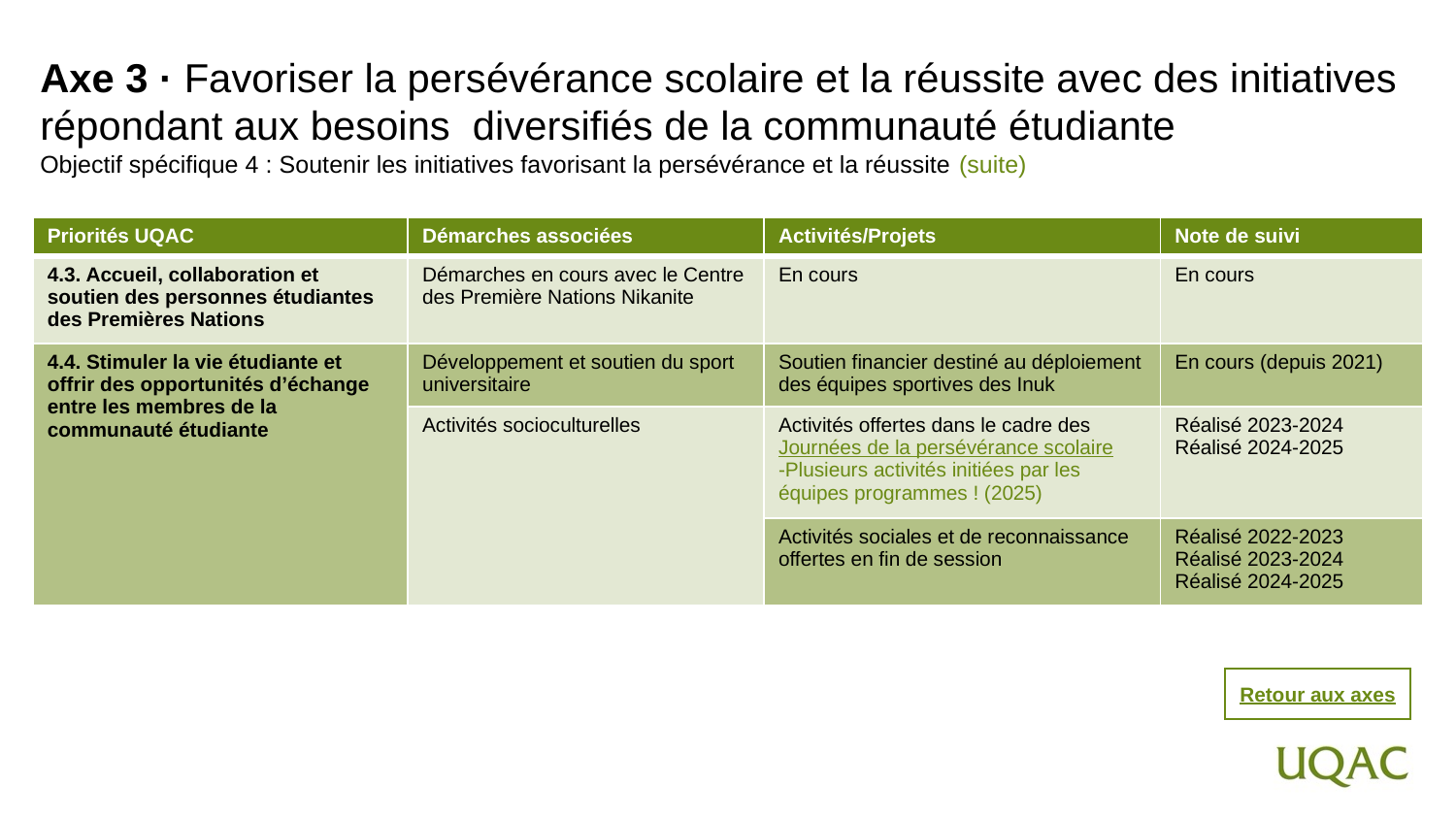

Axe 3 · Favoriser la persévérance scolaire et la réussite avec des initiatives répondant aux besoins  diversifiés de la communauté étudiante
Objectif spécifique 4 : Soutenir les initiatives favorisant la persévérance et la réussite (suite)
| Priorités UQAC | Démarches associées | Activités/Projets | Note de suivi |
| --- | --- | --- | --- |
| 4.3. Accueil, collaboration et soutien des personnes étudiantes des Premières Nations | Démarches en cours avec le Centre des Première Nations Nikanite | En cours | En cours |
| 4.4. Stimuler la vie étudiante et offrir des opportunités d’échange entre les membres de la communauté étudiante | Développement et soutien du sport universitaire | Soutien financier destiné au déploiement des équipes sportives des Inuk | En cours (depuis 2021) |
|  | Activités socioculturelles | Activités offertes dans le cadre des Journées de la persévérance scolaire -Plusieurs activités initiées par les équipes programmes ! (2025) | Réalisé 2023-2024 Réalisé 2024-2025 |
|  |  | Activités sociales et de reconnaissance offertes en fin de session | Réalisé 2022-2023 Réalisé 2023-2024 Réalisé 2024-2025 |
Retour aux axes